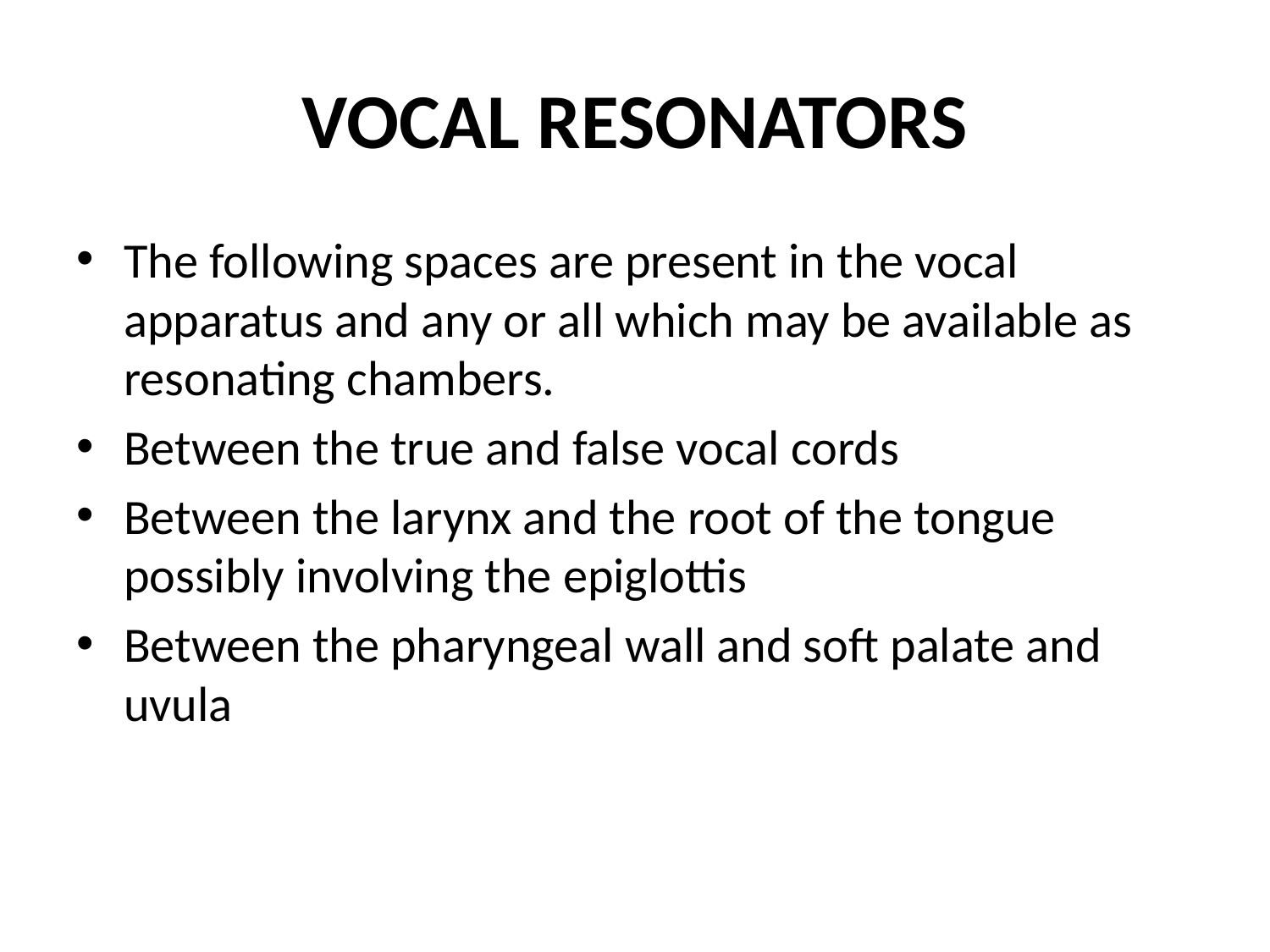

# VOCAL RESONATORS
The following spaces are present in the vocal apparatus and any or all which may be available as resonating chambers.
Between the true and false vocal cords
Between the larynx and the root of the tongue possibly involving the epiglottis
Between the pharyngeal wall and soft palate and uvula